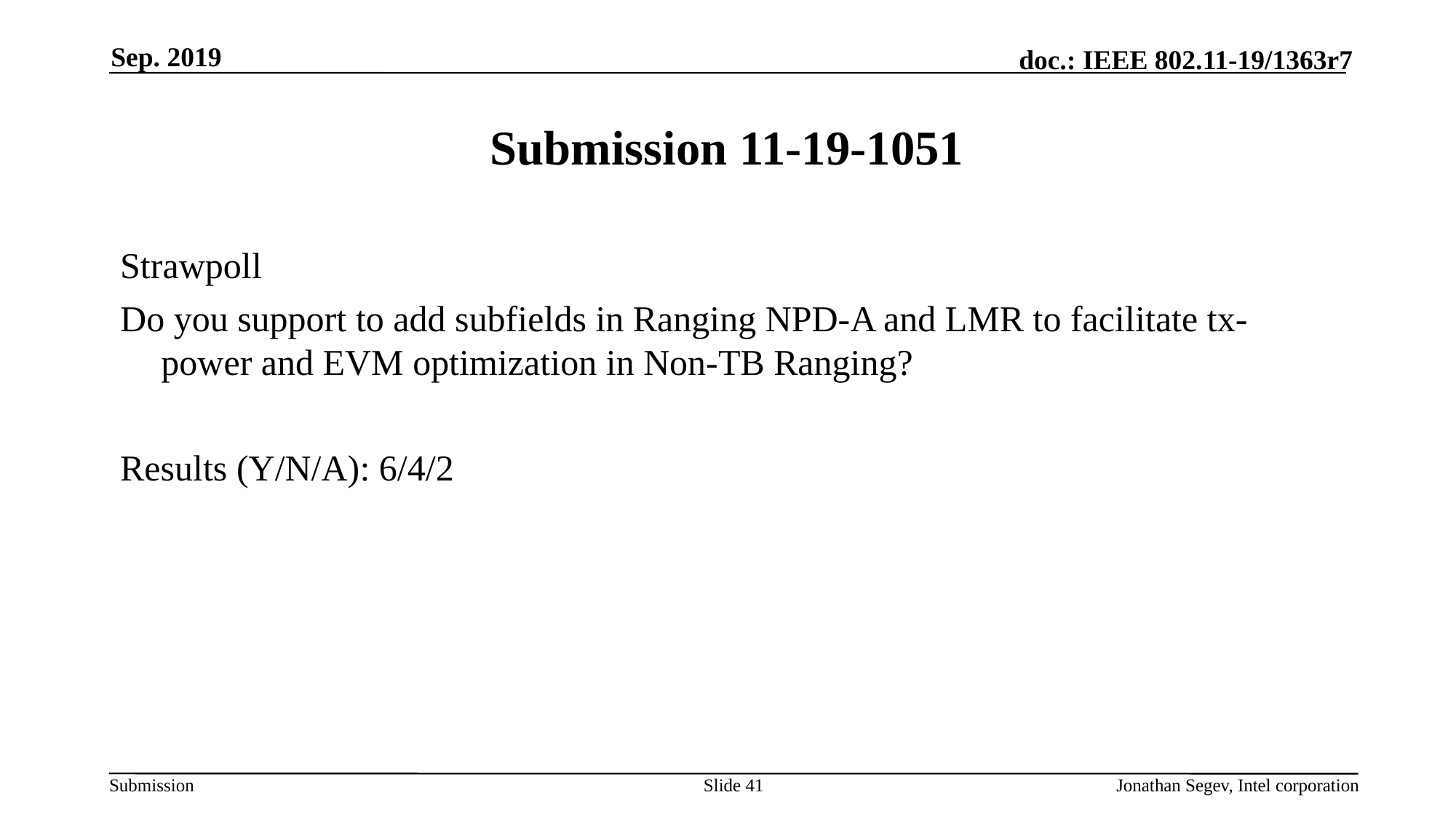

Sep. 2019
# Submission 11-19-1051
Strawpoll
Do you support to add subfields in Ranging NPD-A and LMR to facilitate tx-power and EVM optimization in Non-TB Ranging?

Results (Y/N/A): 6/4/2
Slide 41
Jonathan Segev, Intel corporation